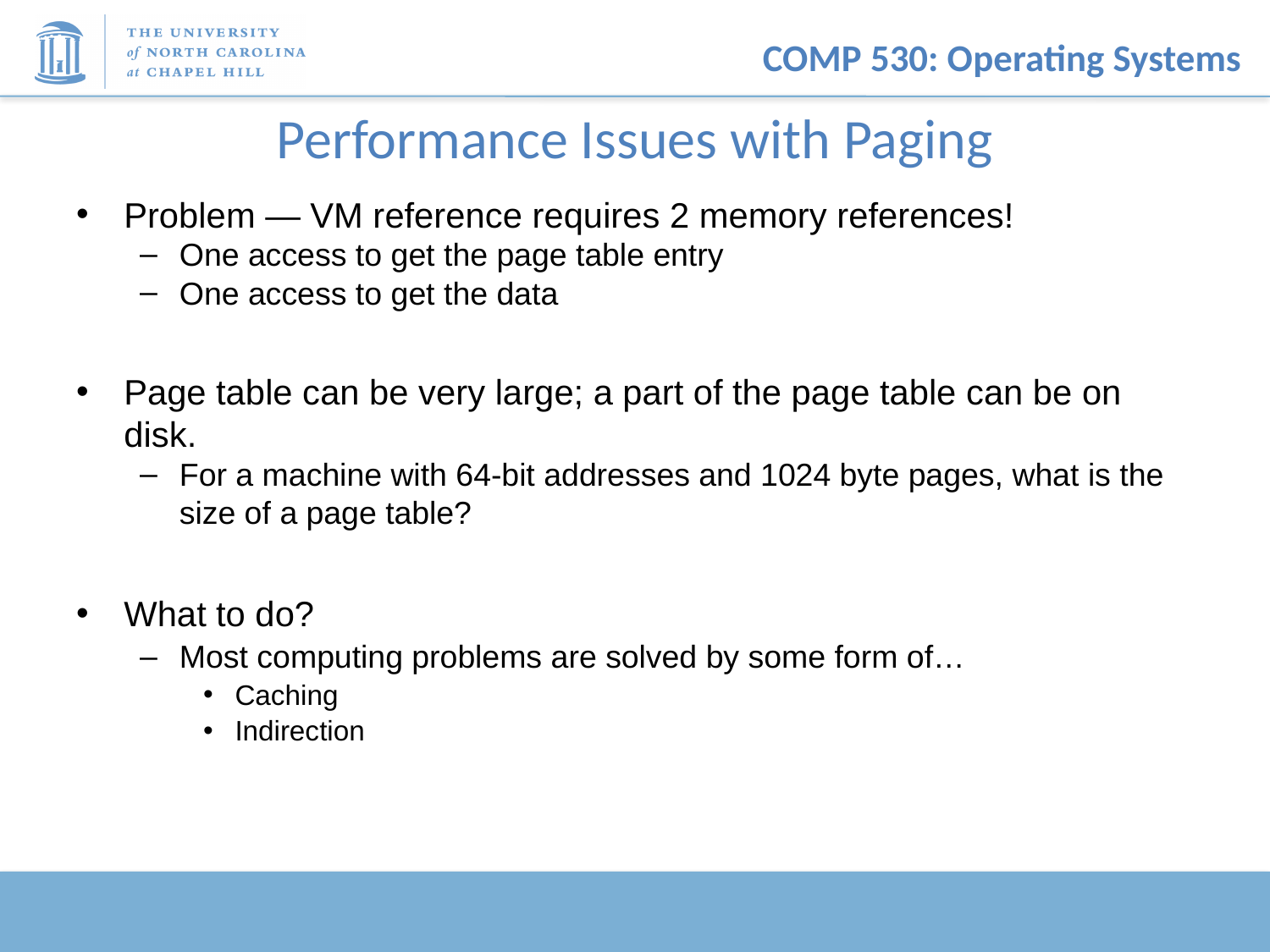

# Performance Issues with Paging
Problem — VM reference requires 2 memory references!
One access to get the page table entry
One access to get the data

Page table can be very large; a part of the page table can be on disk.
For a machine with 64-bit addresses and 1024 byte pages, what is the size of a page table?

What to do?
Most computing problems are solved by some form of…
Caching
Indirection